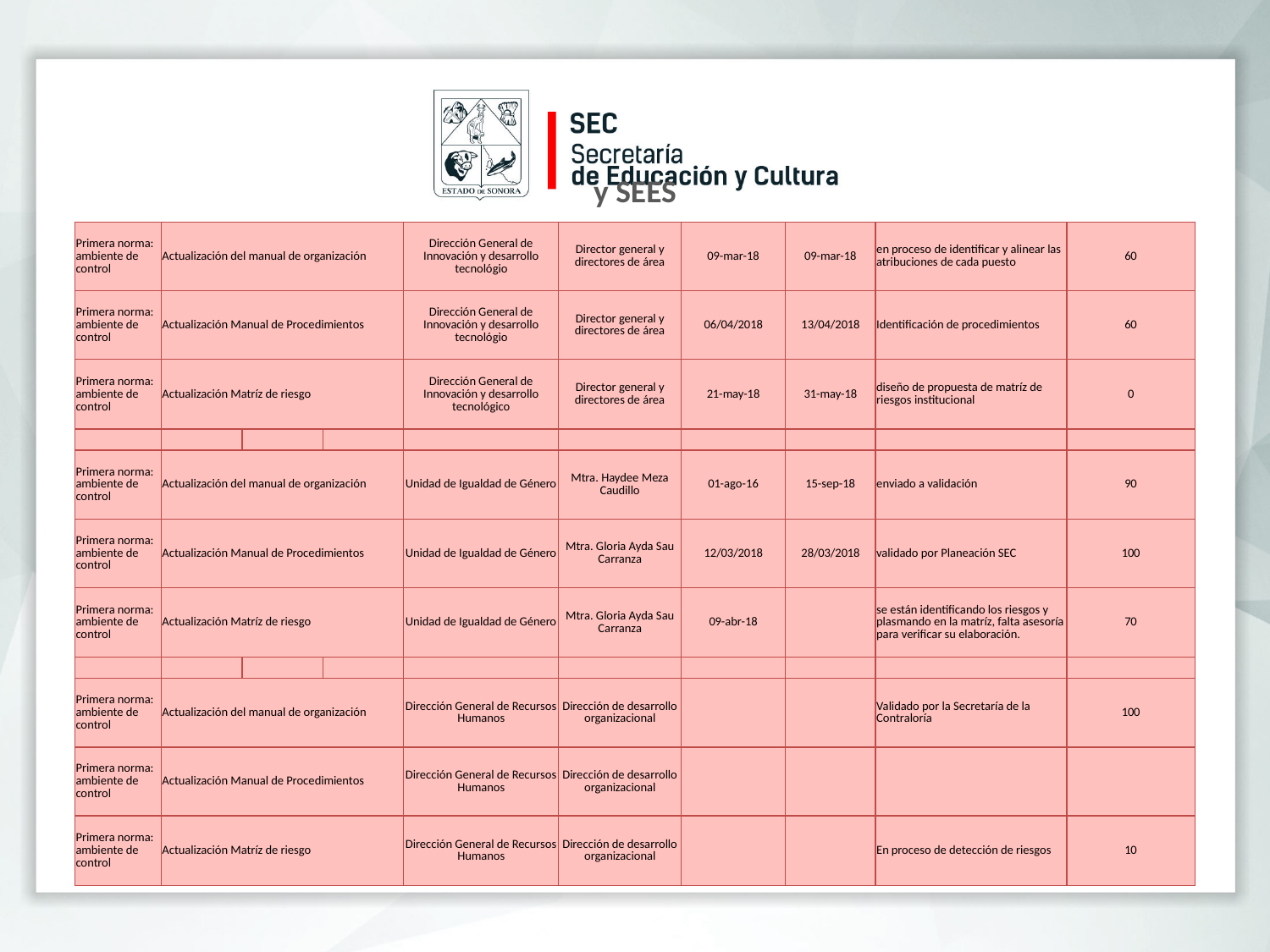

y SEES
| Primera norma: ambiente de control | Actualización del manual de organización |  |  | Dirección General de Innovación y desarrollo tecnológio | Director general y directores de área | 09-mar-18 | 09-mar-18 | en proceso de identificar y alinear las atribuciones de cada puesto | 60 |
| --- | --- | --- | --- | --- | --- | --- | --- | --- | --- |
| Primera norma: ambiente de control | Actualización Manual de Procedimientos |  |  | Dirección General de Innovación y desarrollo tecnológio | Director general y directores de área | 06/04/2018 | 13/04/2018 | Identificación de procedimientos | 60 |
| Primera norma: ambiente de control | Actualización Matríz de riesgo |  |  | Dirección General de Innovación y desarrollo tecnológico | Director general y directores de área | 21-may-18 | 31-may-18 | diseño de propuesta de matríz de riesgos institucional | 0 |
|  |  |  |  |  |  |  |  |  |  |
| Primera norma: ambiente de control | Actualización del manual de organización |  |  | Unidad de Igualdad de Género | Mtra. Haydee Meza Caudillo | 01-ago-16 | 15-sep-18 | enviado a validación | 90 |
| Primera norma: ambiente de control | Actualización Manual de Procedimientos |  |  | Unidad de Igualdad de Género | Mtra. Gloria Ayda Sau Carranza | 12/03/2018 | 28/03/2018 | validado por Planeación SEC | 100 |
| Primera norma: ambiente de control | Actualización Matríz de riesgo |  |  | Unidad de Igualdad de Género | Mtra. Gloria Ayda Sau Carranza | 09-abr-18 |  | se están identificando los riesgos y plasmando en la matríz, falta asesoría para verificar su elaboración. | 70 |
|  |  |  |  |  |  |  |  |  |  |
| Primera norma: ambiente de control | Actualización del manual de organización |  |  | Dirección General de Recursos Humanos | Dirección de desarrollo organizacional |  |  | Validado por la Secretaría de la Contraloría | 100 |
| Primera norma: ambiente de control | Actualización Manual de Procedimientos |  |  | Dirección General de Recursos Humanos | Dirección de desarrollo organizacional |  |  |  |  |
| Primera norma: ambiente de control | Actualización Matríz de riesgo |  |  | Dirección General de Recursos Humanos | Dirección de desarrollo organizacional |  |  | En proceso de detección de riesgos | 10 |